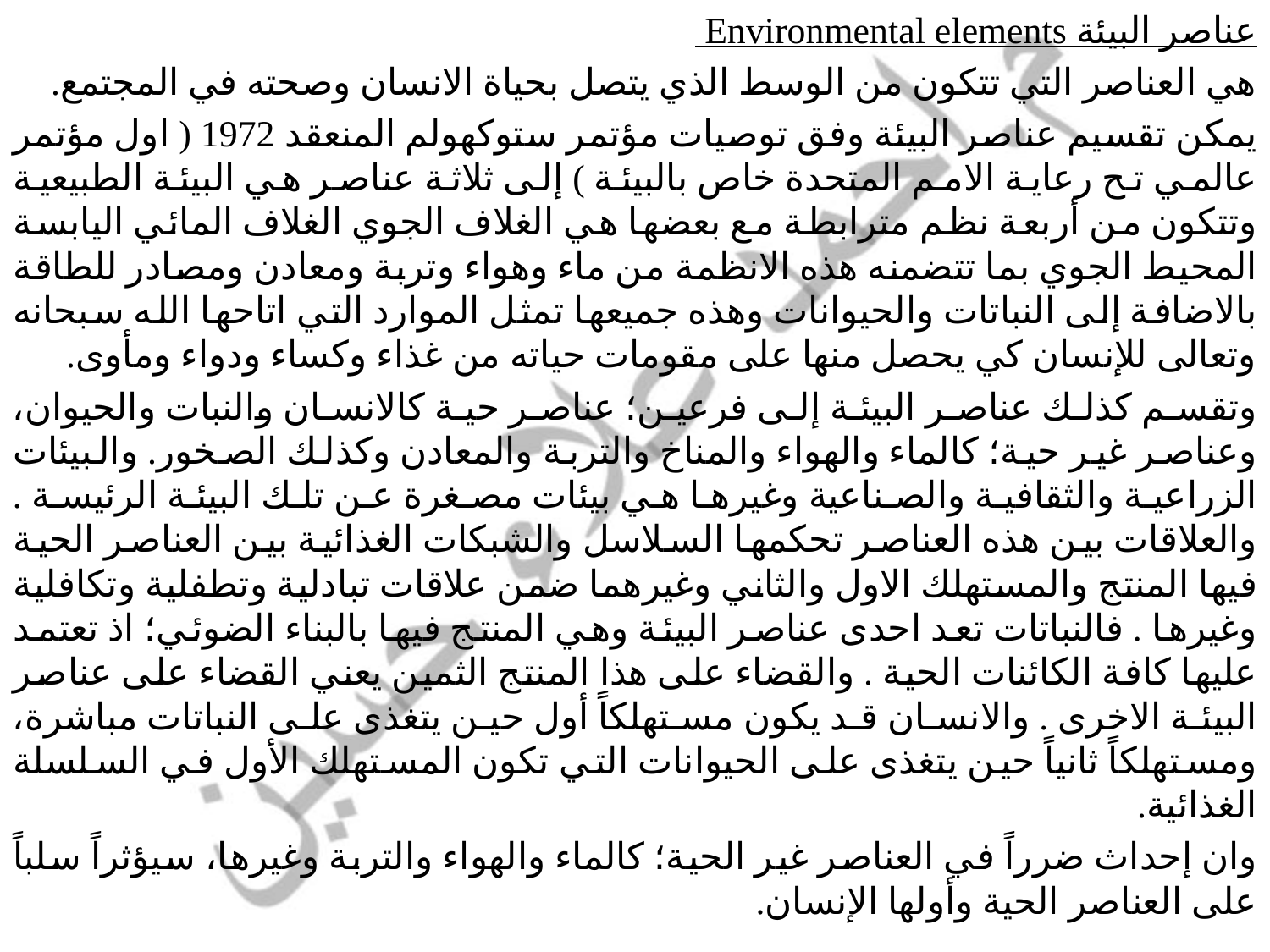

عناصر البيئة Environmental elements
هي العناصر التي تتكون من الوسط الذي يتصل بحياة الانسان وصحته في المجتمع.
يمكن تقسيم عناصر البيئة وفق توصيات مؤتمر ستوكهولم المنعقد 1972 ( اول مؤتمر عالمي تح رعاية الامم المتحدة خاص بالبيئة ) إلى ثلاثة عناصر هي البيئة الطبيعية وتتكون من أربعة نظم مترابطة مع بعضها هي الغلاف الجوي الغلاف المائي اليابسة المحيط الجوي بما تتضمنه هذه الانظمة من ماء وهواء وتربة ومعادن ومصادر للطاقة بالاضافة إلى النباتات والحيوانات وهذه جميعها تمثل الموارد التي اتاحها الله سبحانه وتعالى للإنسان كي يحصل منها على مقومات حياته من غذاء وكساء ودواء ومأوى.
وتقسم كذلك عناصر البيئة إلى فرعين؛ عناصر حية كالانسان والنبات والحيوان، وعناصر غير حية؛ كالماء والهواء والمناخ والتربة والمعادن وكذلك الصخور. والبيئات الزراعية والثقافية والصناعية وغيرها هي بيئات مصغرة عن تلك البيئة الرئيسة . والعلاقات بين هذه العناصر تحكمها السلاسل والشبكات الغذائية بين العناصر الحية فيها المنتج والمستهلك الاول والثاني وغيرهما ضمن علاقات تبادلية وتطفلية وتكافلية وغيرها . فالنباتات تعد احدى عناصر البيئة وهي المنتج فيها بالبناء الضوئي؛ اذ تعتمد عليها كافة الكائنات الحية . والقضاء على هذا المنتج الثمين يعني القضاء على عناصر البيئة الاخرى . والانسان قد يكون مستهلكاً أول حين يتغذى على النباتات مباشرة، ومستهلكاً ثانياً حين يتغذى على الحيوانات التي تكون المستهلك الأول في السلسلة الغذائية.
وان إحداث ضرراً في العناصر غير الحية؛ كالماء والهواء والتربة وغيرها، سيؤثراً سلباً على العناصر الحية وأولها الإنسان.